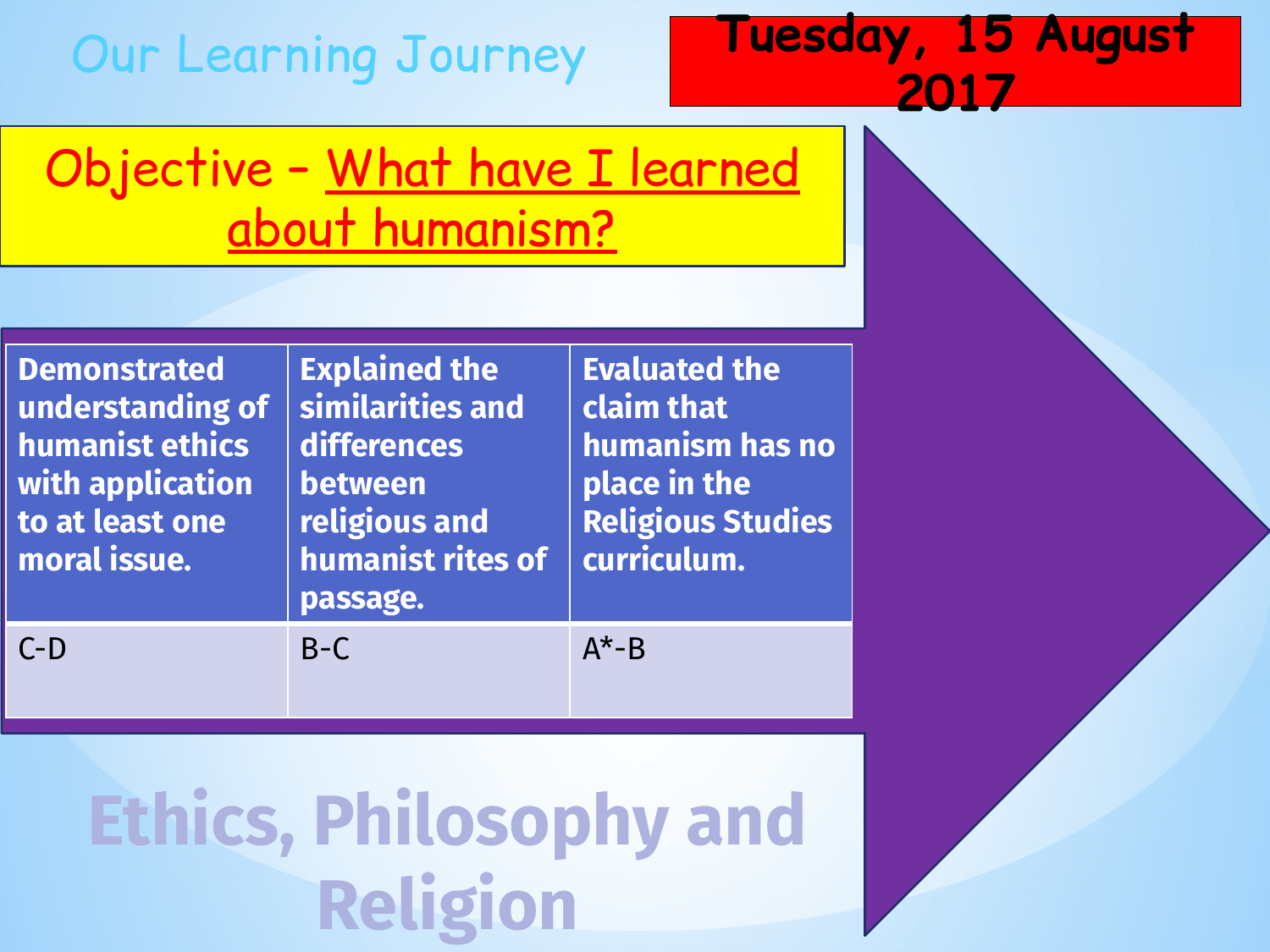

Our Learning Journey
Tuesday, 15 August 2017
Objective – What have I learned about humanism?

| Demonstrated understanding of humanist ethics with application to at least one moral issue. | Explained the similarities and differences between religious and humanist rites of passage. | Evaluated the claim that humanism has no place in the Religious Studies curriculum. |
| --- | --- | --- |
| C-D | B-C | A\*-B |
Ethics, Philosophy and Religion